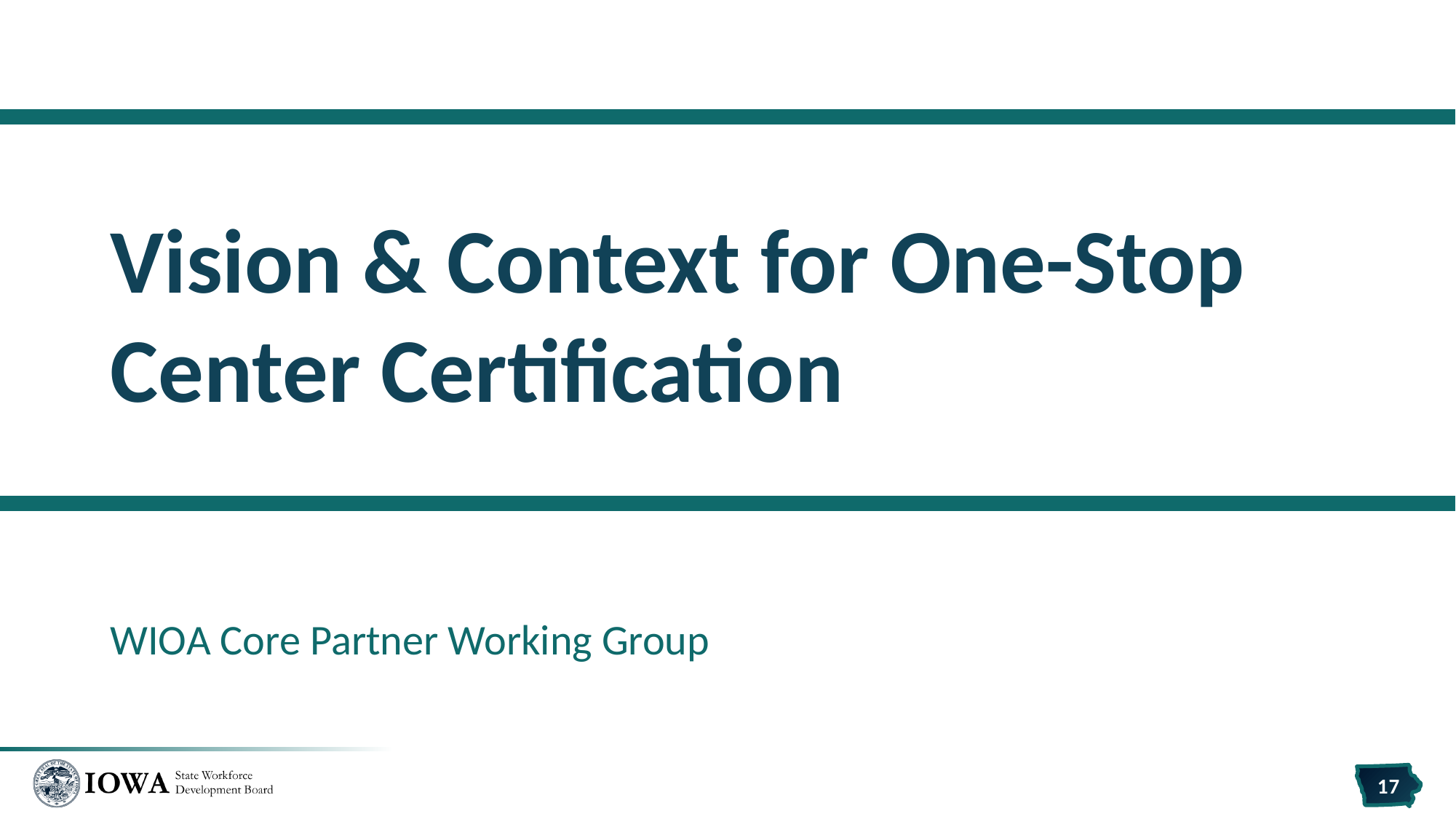

# Vision & Context for One-Stop Center Certification
WIOA Core Partner Working Group
17